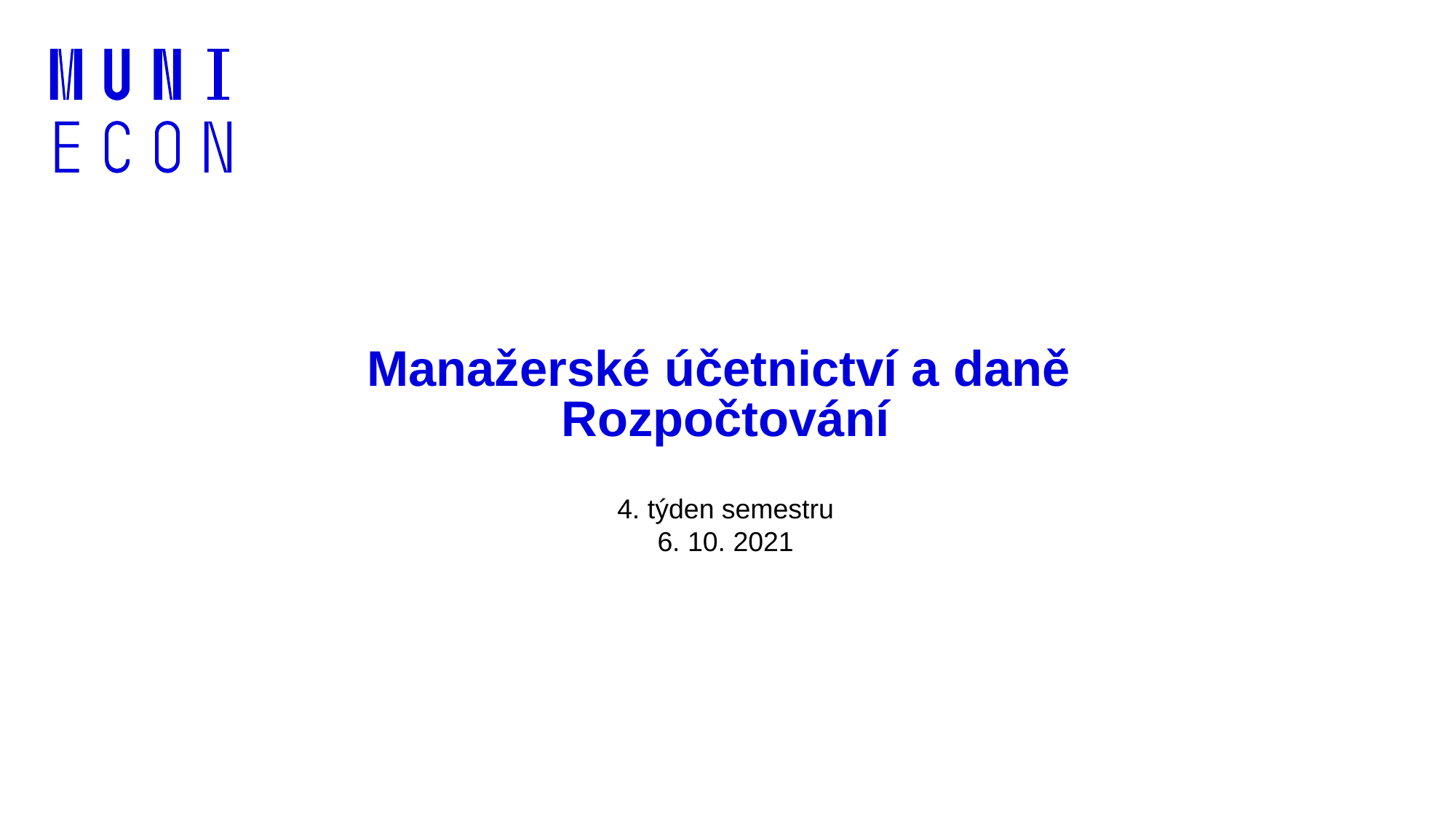

# Manažerské účetnictví a daně Rozpočtování
4. týden semestru
6. 10. 2021